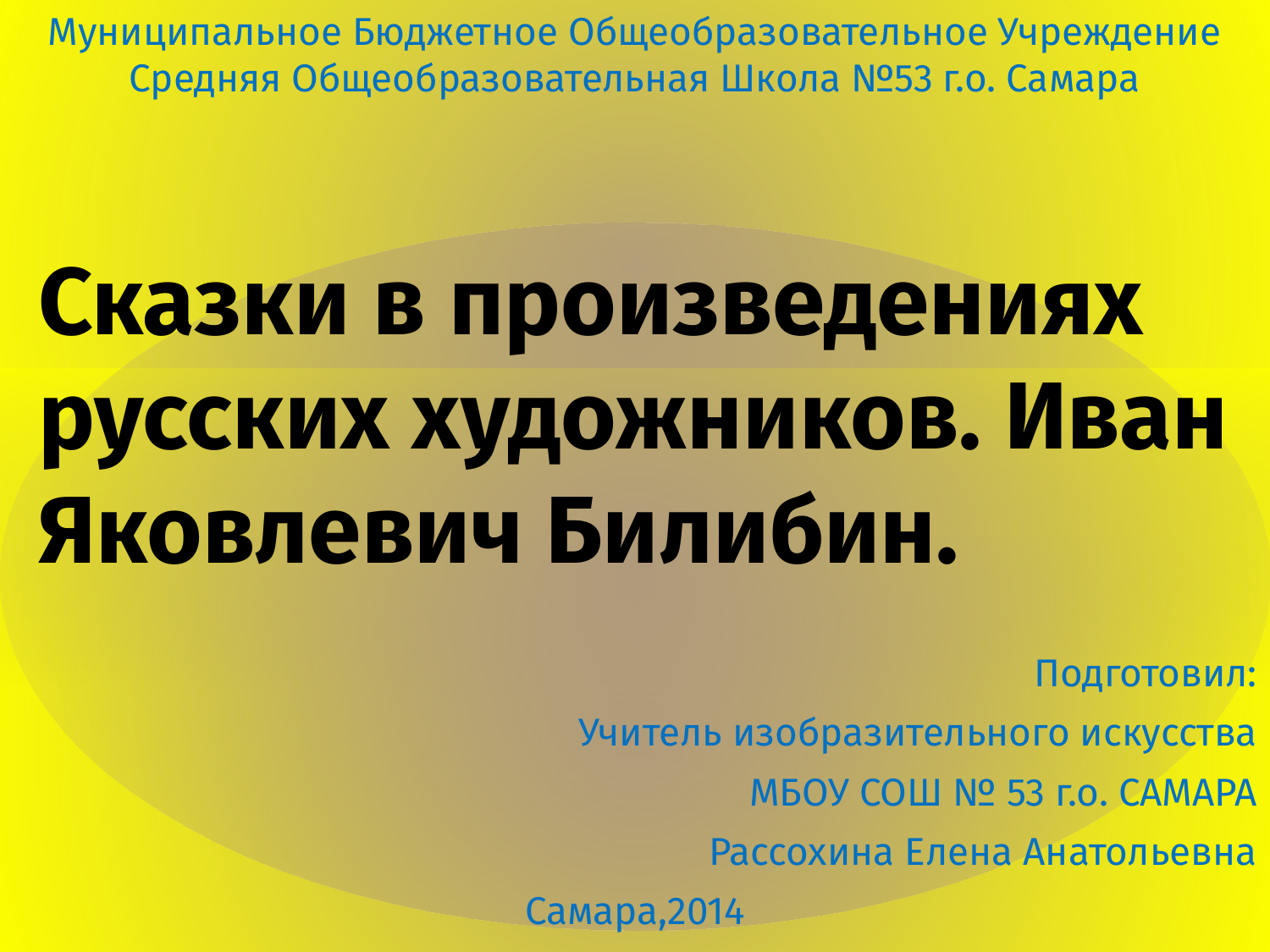

Муниципальное Бюджетное Общеобразовательное Учреждение Средняя Общеобразовательная Школа №53 г.о. Самара

Подготовил:
Учитель изобразительного искусства
МБОУ СОШ № 53 г.о. САМАРА
Рассохина Елена Анатольевна
Самара,2014
# Сказки в произведениях русских художников. Иван Яковлевич Билибин.